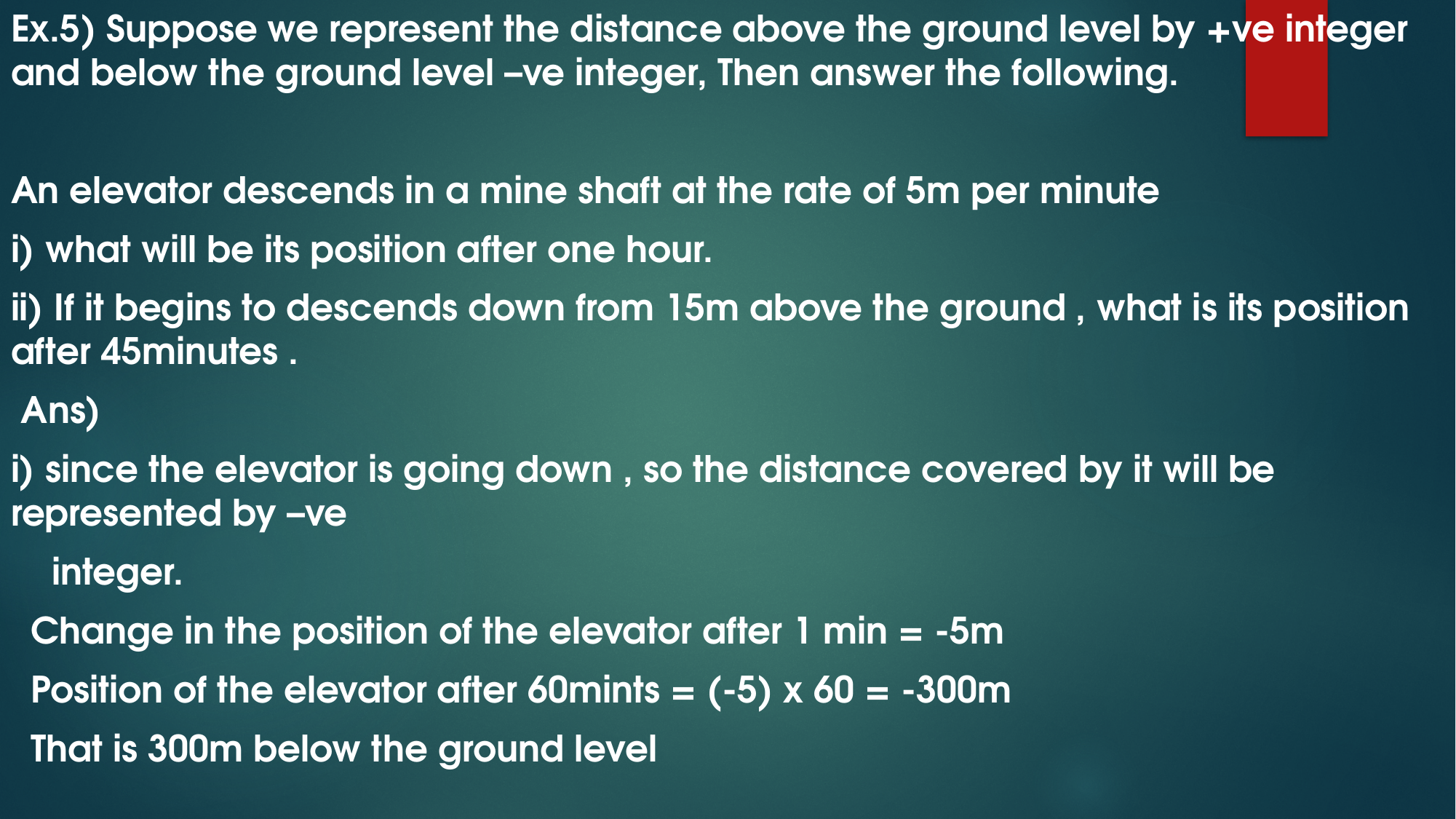

Ex.5) Suppose we represent the distance above the ground level by +ve integer and below the ground level –ve integer, Then answer the following.

An elevator descends in a mine shaft at the rate of 5m per minute
i) what will be its position after one hour.
ii) If it begins to descends down from 15m above the ground , what is its position after 45minutes .
 Ans)
i) since the elevator is going down , so the distance covered by it will be represented by –ve
    integer.
  Change in the position of the elevator after 1 min = -5m
  Position of the elevator after 60mints = (-5) x 60 = -300m
  That is 300m below the ground level